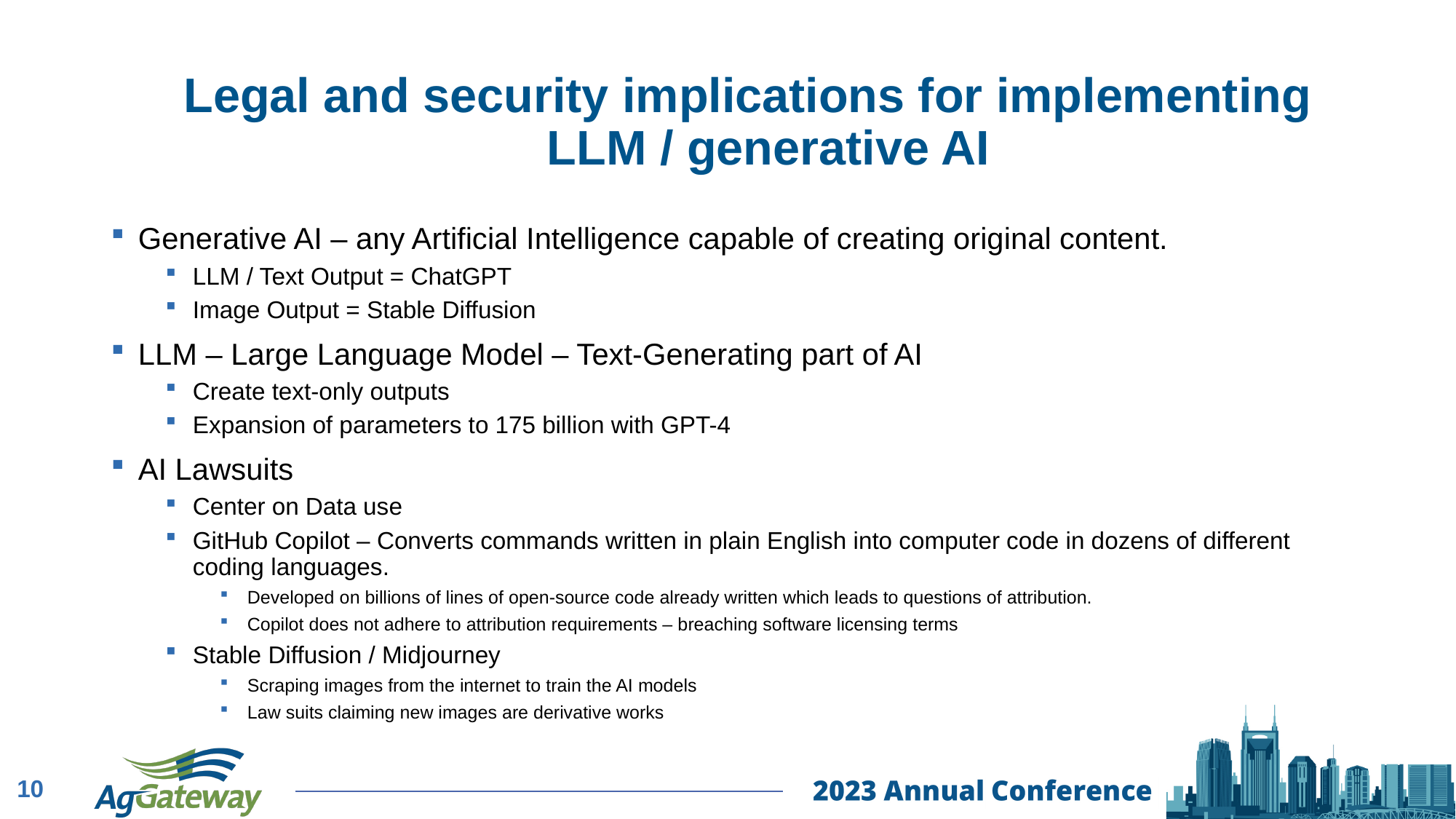

# Legal and security implications for implementing LLM / generative AI
Generative AI – any Artificial Intelligence capable of creating original content.
LLM / Text Output = ChatGPT
Image Output = Stable Diffusion
LLM – Large Language Model – Text-Generating part of AI
Create text-only outputs
Expansion of parameters to 175 billion with GPT-4
AI Lawsuits
Center on Data use
GitHub Copilot – Converts commands written in plain English into computer code in dozens of different coding languages.
Developed on billions of lines of open-source code already written which leads to questions of attribution.
Copilot does not adhere to attribution requirements – breaching software licensing terms
Stable Diffusion / Midjourney
Scraping images from the internet to train the AI models
Law suits claiming new images are derivative works
10